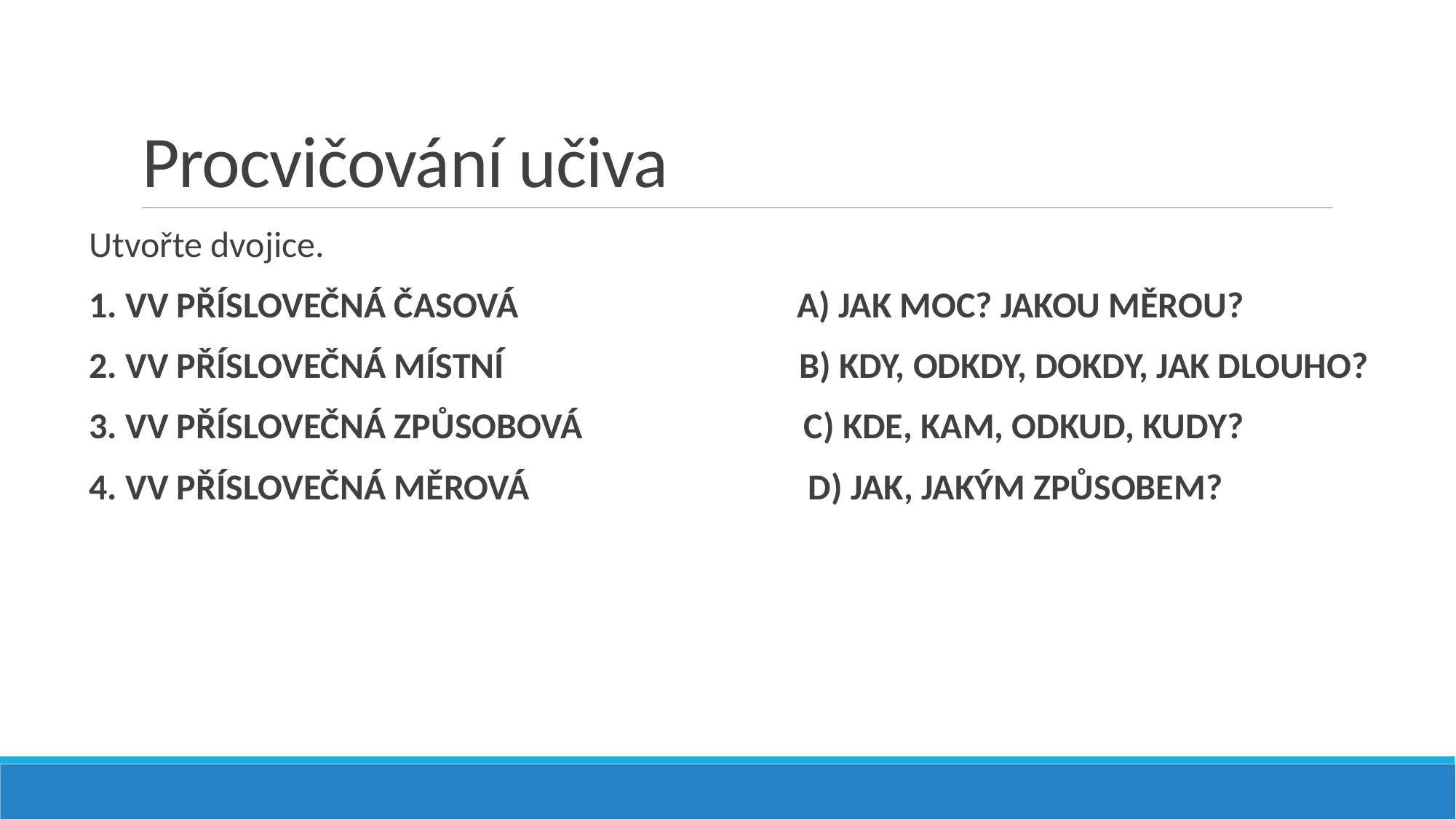

# Procvičování učiva
Utvořte dvojice.
1. VV PŘÍSLOVEČNÁ ČASOVÁ                                  A) JAK MOC? JAKOU MĚROU?
2. VV PŘÍSLOVEČNÁ MÍSTNÍ                                    B) KDY, ODKDY, DOKDY, JAK DLOUHO?
3. VV PŘÍSLOVEČNÁ ZPŮSOBOVÁ                           C) KDE, KAM, ODKUD, KUDY?
4. VV PŘÍSLOVEČNÁ MĚROVÁ                                  D) JAK, JAKÝM ZPŮSOBEM?